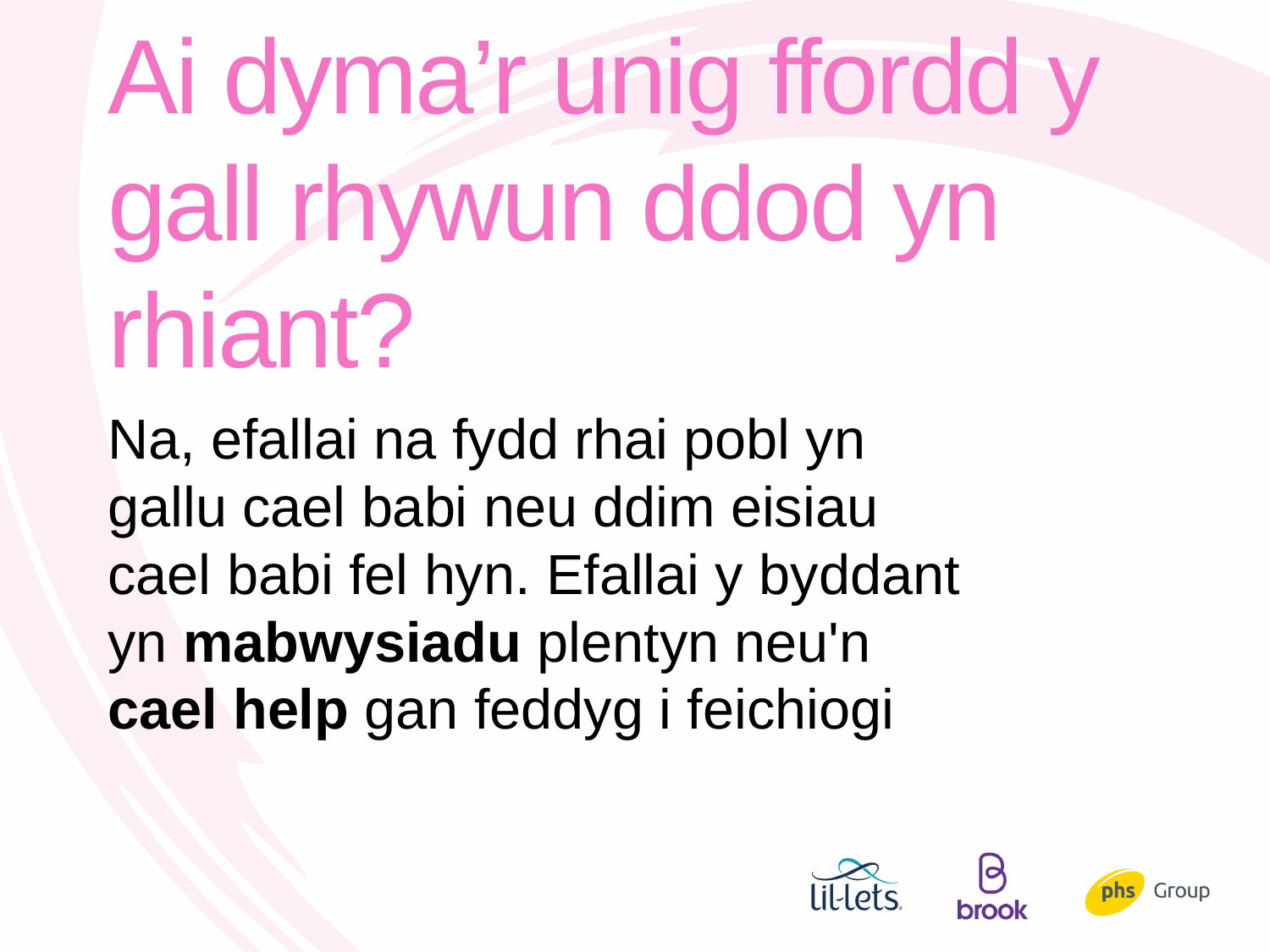

# Ai dyma’r unig ffordd y gall rhywun ddod yn rhiant?
Na, efallai na fydd rhai pobl yn gallu cael babi neu ddim eisiau cael babi fel hyn. Efallai y byddant yn mabwysiadu plentyn neu'n cael help gan feddyg i feichiogi